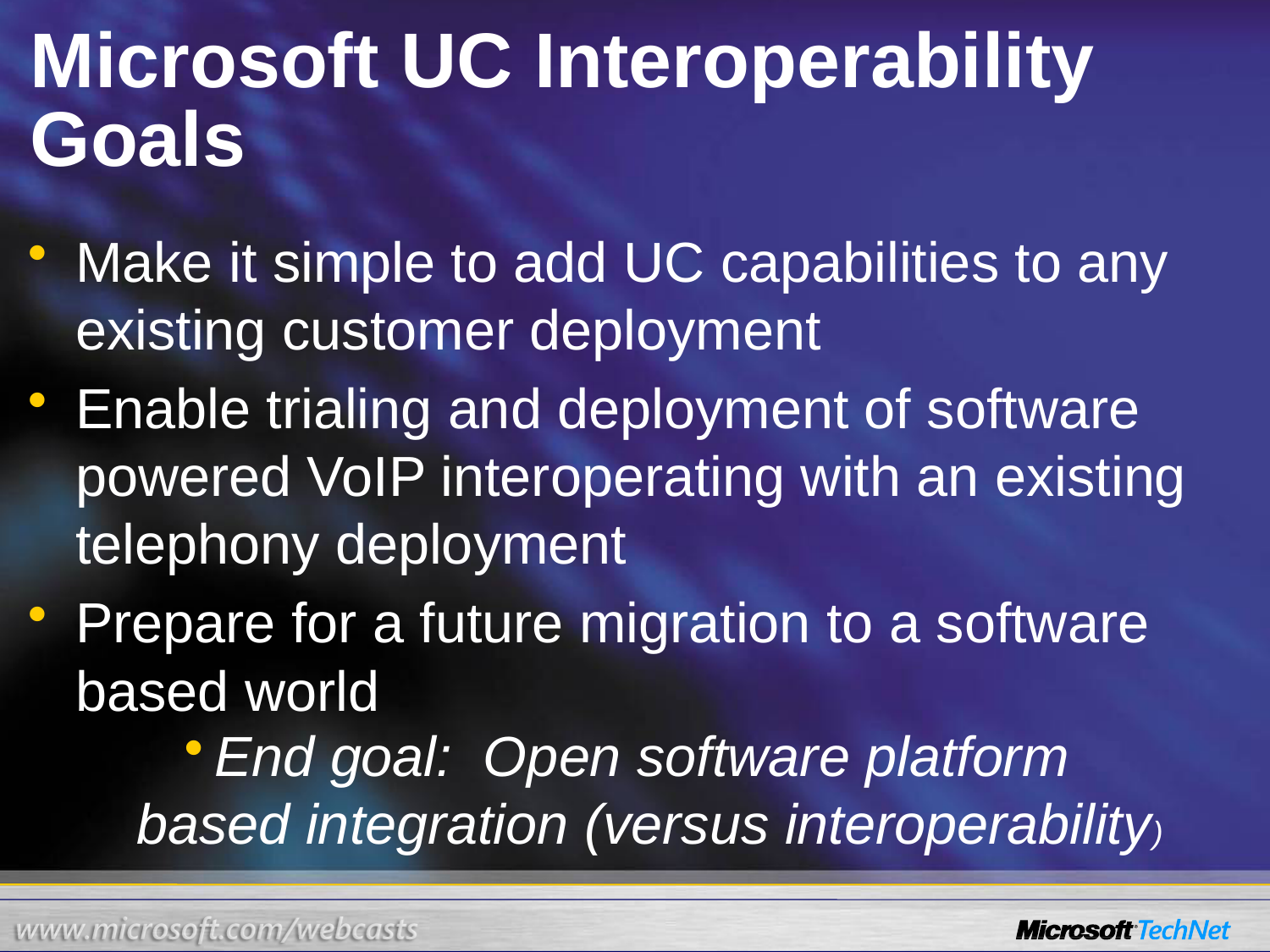

# Microsoft UC Interoperability Goals
Make it simple to add UC capabilities to any existing customer deployment
Enable trialing and deployment of software powered VoIP interoperating with an existing telephony deployment
Prepare for a future migration to a software based world
End goal:  Open software platform
based integration (versus interoperability)